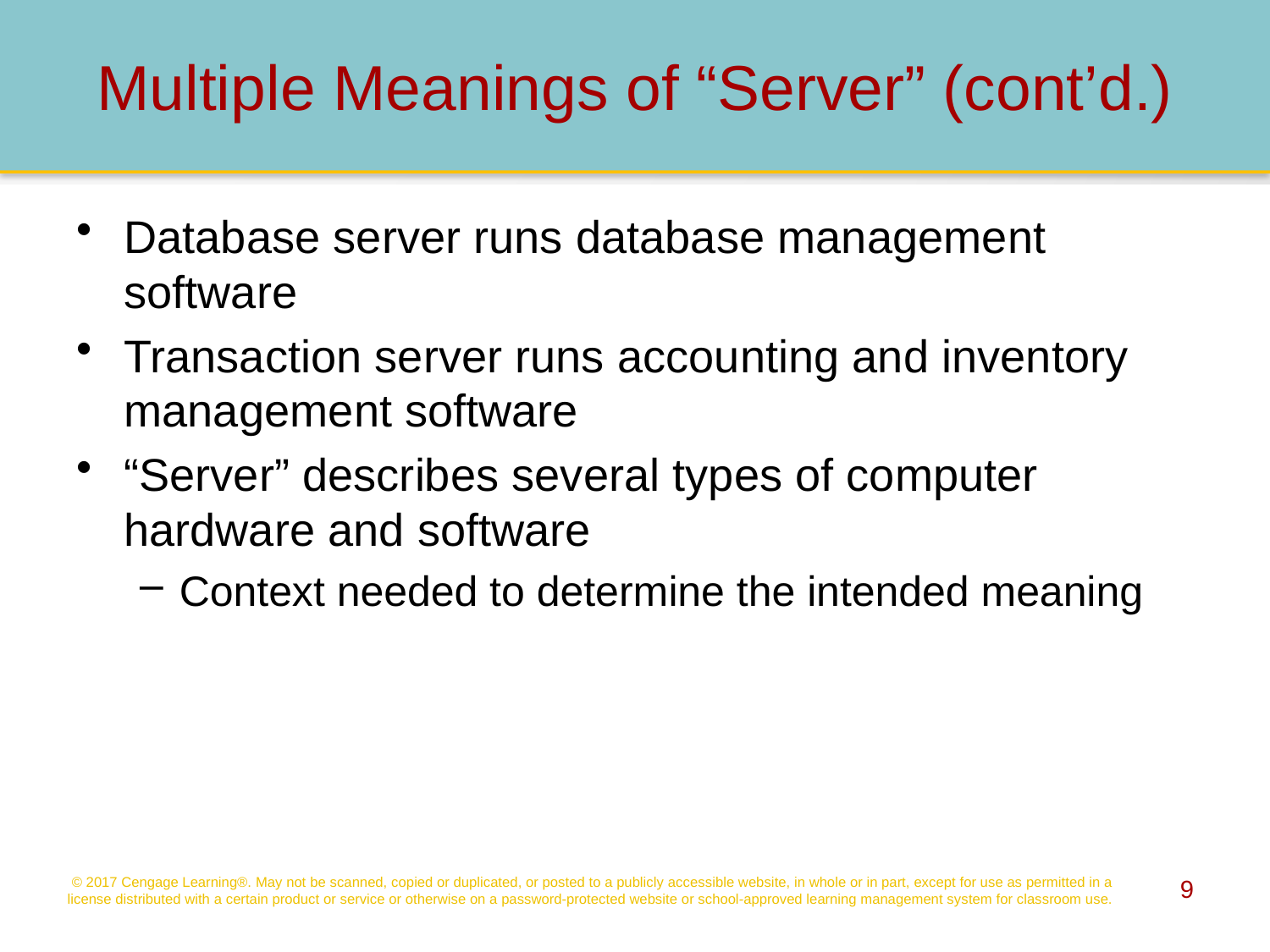

# Multiple Meanings of “Server” (cont’d.)
Database server runs database management software
Transaction server runs accounting and inventory management software
“Server” describes several types of computer hardware and software
Context needed to determine the intended meaning

© 2017 Cengage Learning®. May not be scanned, copied or duplicated, or posted to a publicly accessible website, in whole or in part, except for use as permitted in a license distributed with a certain product or service or otherwise on a password-protected website or school-approved learning management system for classroom use.
9